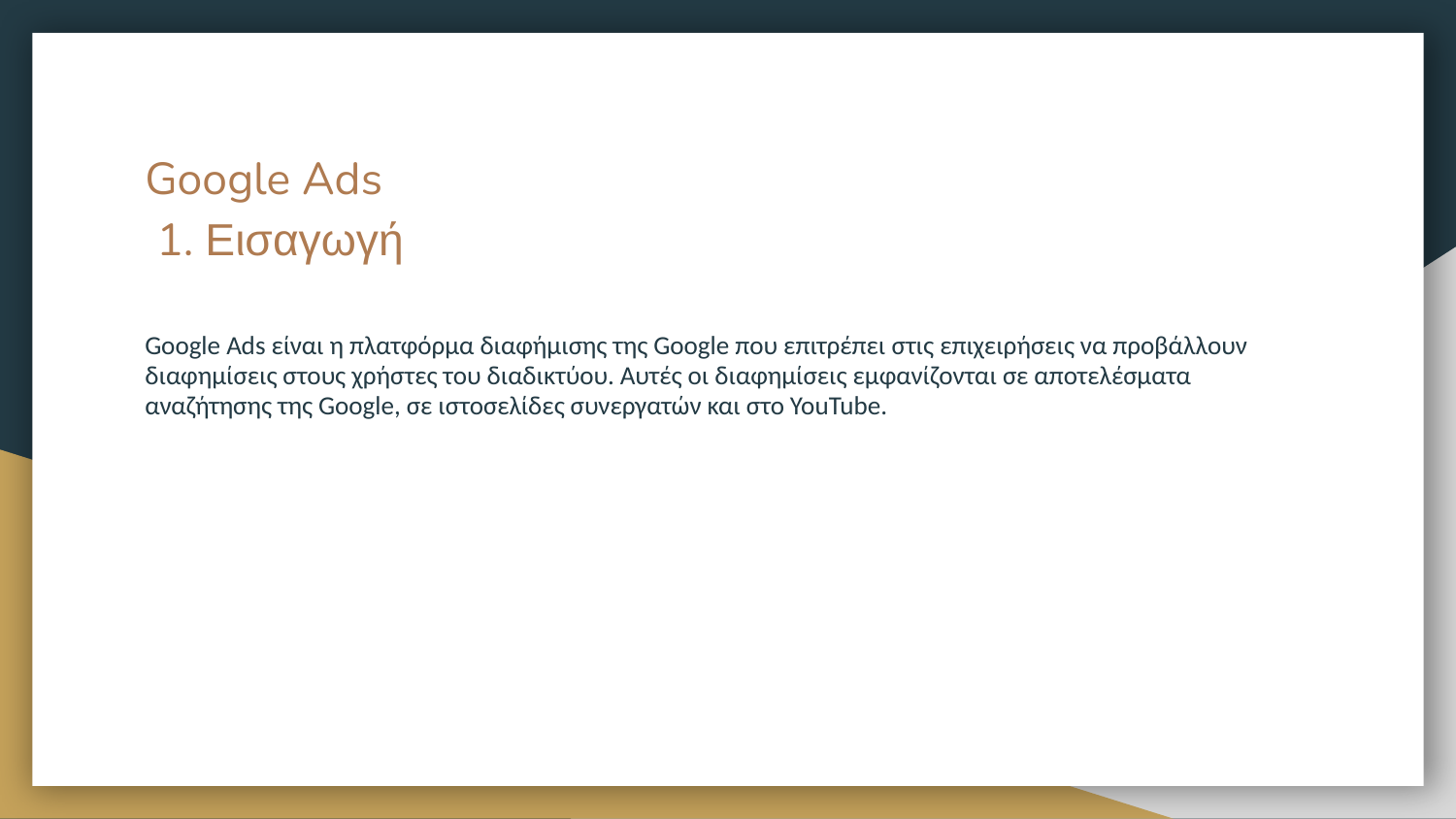

# Google Ads
 1. Εισαγωγή
Google Ads είναι η πλατφόρμα διαφήμισης της Google που επιτρέπει στις επιχειρήσεις να προβάλλουν διαφημίσεις στους χρήστες του διαδικτύου. Αυτές οι διαφημίσεις εμφανίζονται σε αποτελέσματα αναζήτησης της Google, σε ιστοσελίδες συνεργατών και στο YouTube.